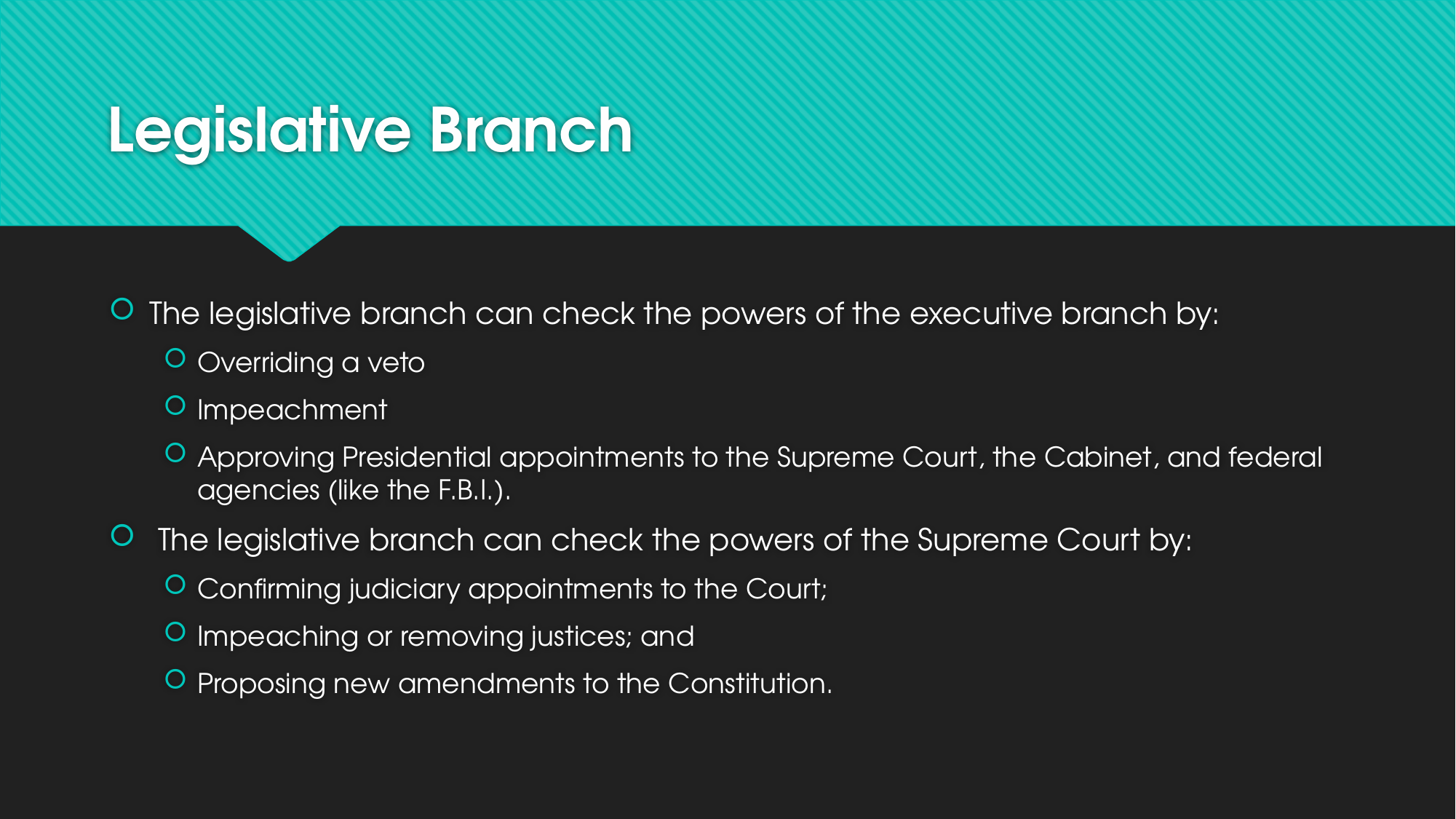

# Legislative Branch
The legislative branch can check the powers of the executive branch by:
Overriding a veto
Impeachment
Approving Presidential appointments to the Supreme Court, the Cabinet, and federal agencies (like the F.B.I.).
 The legislative branch can check the powers of the Supreme Court by:
Confirming judiciary appointments to the Court;
Impeaching or removing justices; and
Proposing new amendments to the Constitution.